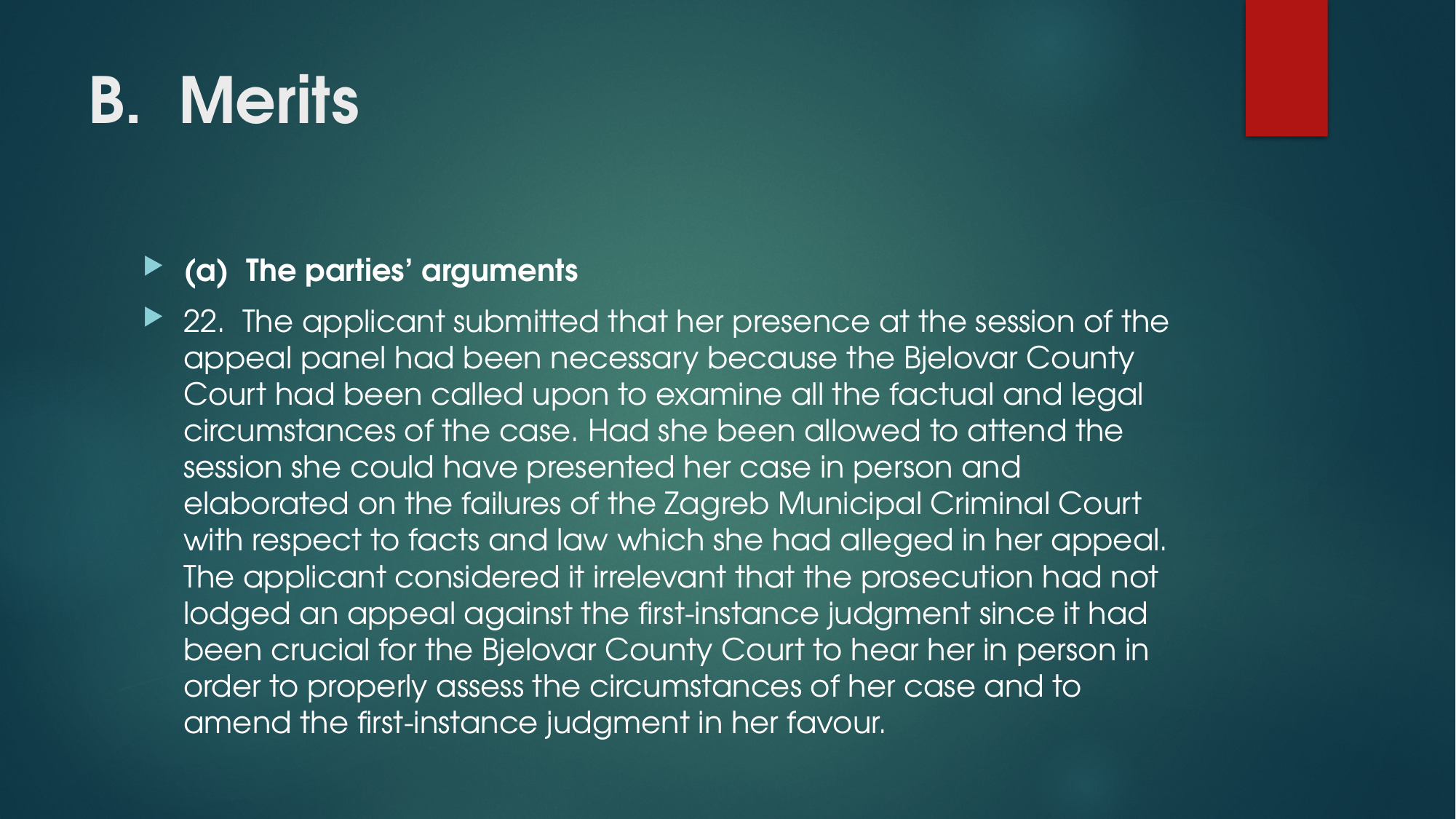

# B.  Merits
(a)  The parties’ arguments
22.  The applicant submitted that her presence at the session of the appeal panel had been necessary because the Bjelovar County Court had been called upon to examine all the factual and legal circumstances of the case. Had she been allowed to attend the session she could have presented her case in person and elaborated on the failures of the Zagreb Municipal Criminal Court with respect to facts and law which she had alleged in her appeal. The applicant considered it irrelevant that the prosecution had not lodged an appeal against the first-instance judgment since it had been crucial for the Bjelovar County Court to hear her in person in order to properly assess the circumstances of her case and to amend the first-instance judgment in her favour.